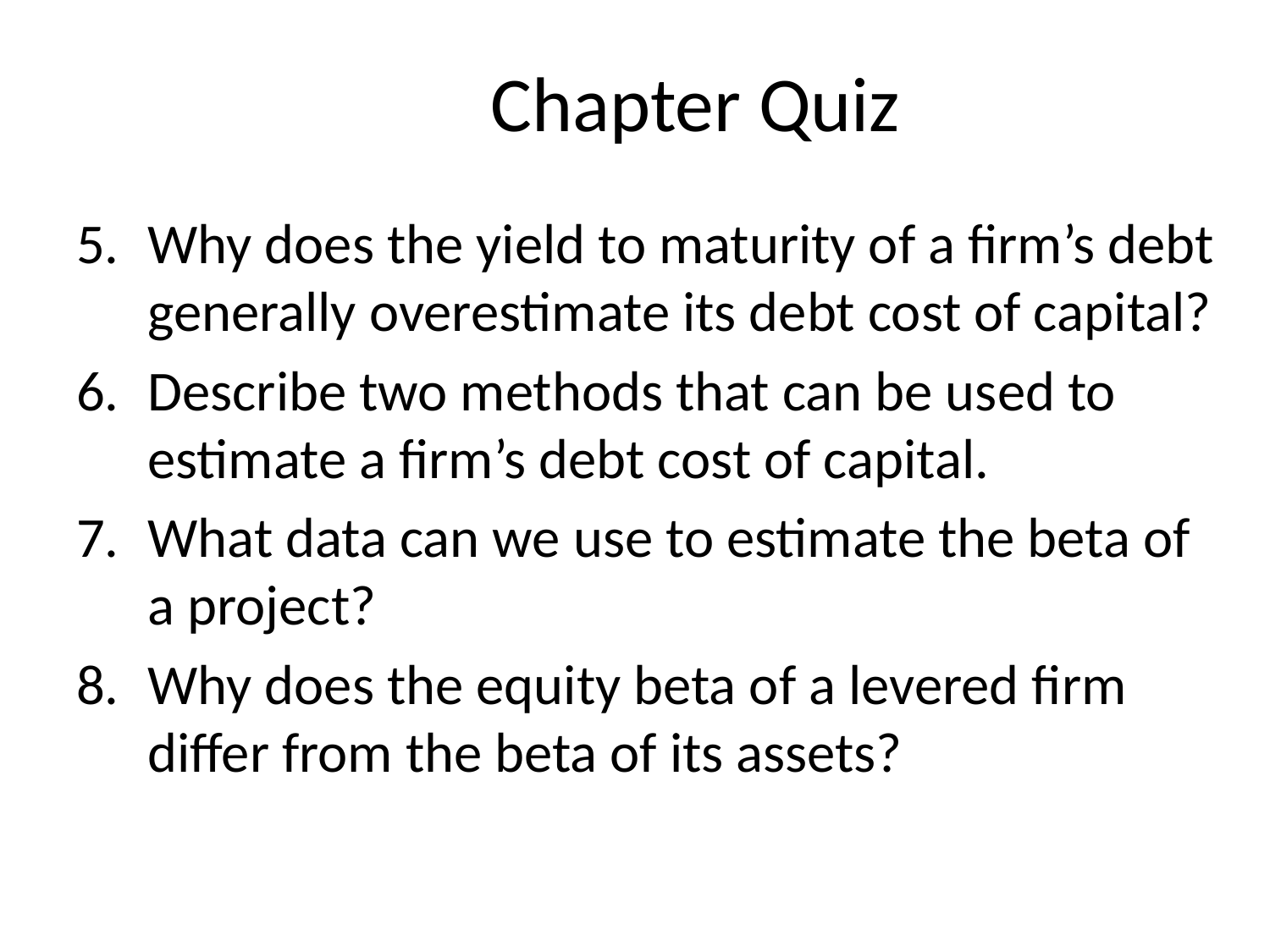

# Chapter Quiz
Why does the yield to maturity of a firm’s debt generally overestimate its debt cost of capital?
Describe two methods that can be used to estimate a firm’s debt cost of capital.
What data can we use to estimate the beta of a project?
Why does the equity beta of a levered firm differ from the beta of its assets?